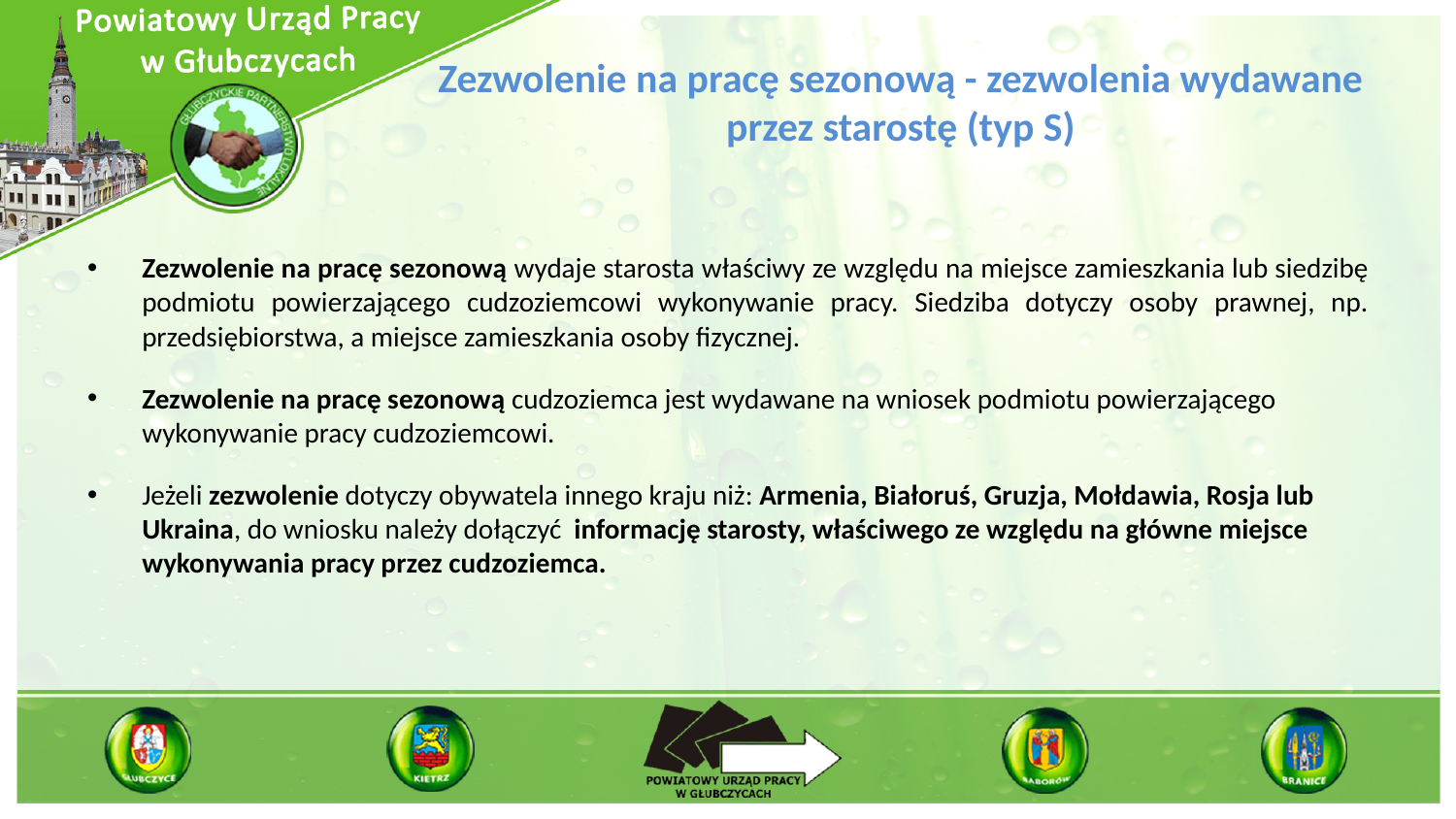

# Zezwolenie na pracę sezonową - zezwolenia wydawane przez starostę (typ S)

Zezwolenie na pracę sezonową wydaje starosta właściwy ze względu na miejsce zamieszkania lub siedzibę podmiotu powierzającego cudzoziemcowi wykonywanie pracy. Siedziba dotyczy osoby prawnej, np. przedsiębiorstwa, a miejsce zamieszkania osoby fizycznej.

Zezwolenie na pracę sezonową cudzoziemca jest wydawane na wniosek podmiotu powierzającego wykonywanie pracy cudzoziemcowi.

Jeżeli zezwolenie dotyczy obywatela innego kraju niż: Armenia, Białoruś, Gruzja, Mołdawia, Rosja lub Ukraina, do wniosku należy dołączyć  informację starosty, właściwego ze względu na główne miejsce wykonywania pracy przez cudzoziemca.